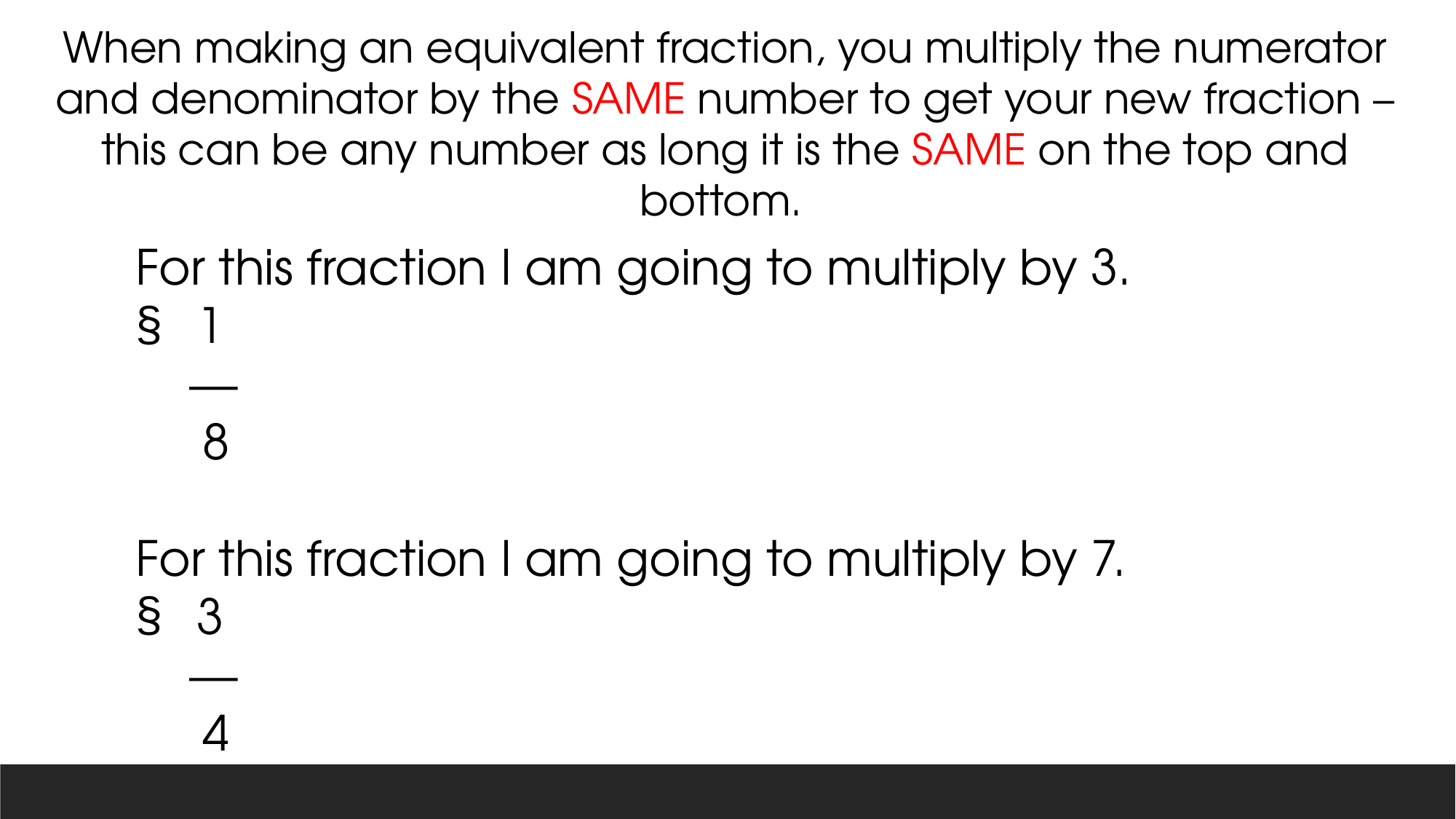

When making an equivalent fraction, you multiply the numerator and denominator by the SAME number to get your new fraction – this can be any number as long it is the SAME on the top and bottom.
For this fraction I am going to multiply by 3.
  1
    —
     8

For this fraction I am going to multiply by 7.
  3
    —
     4